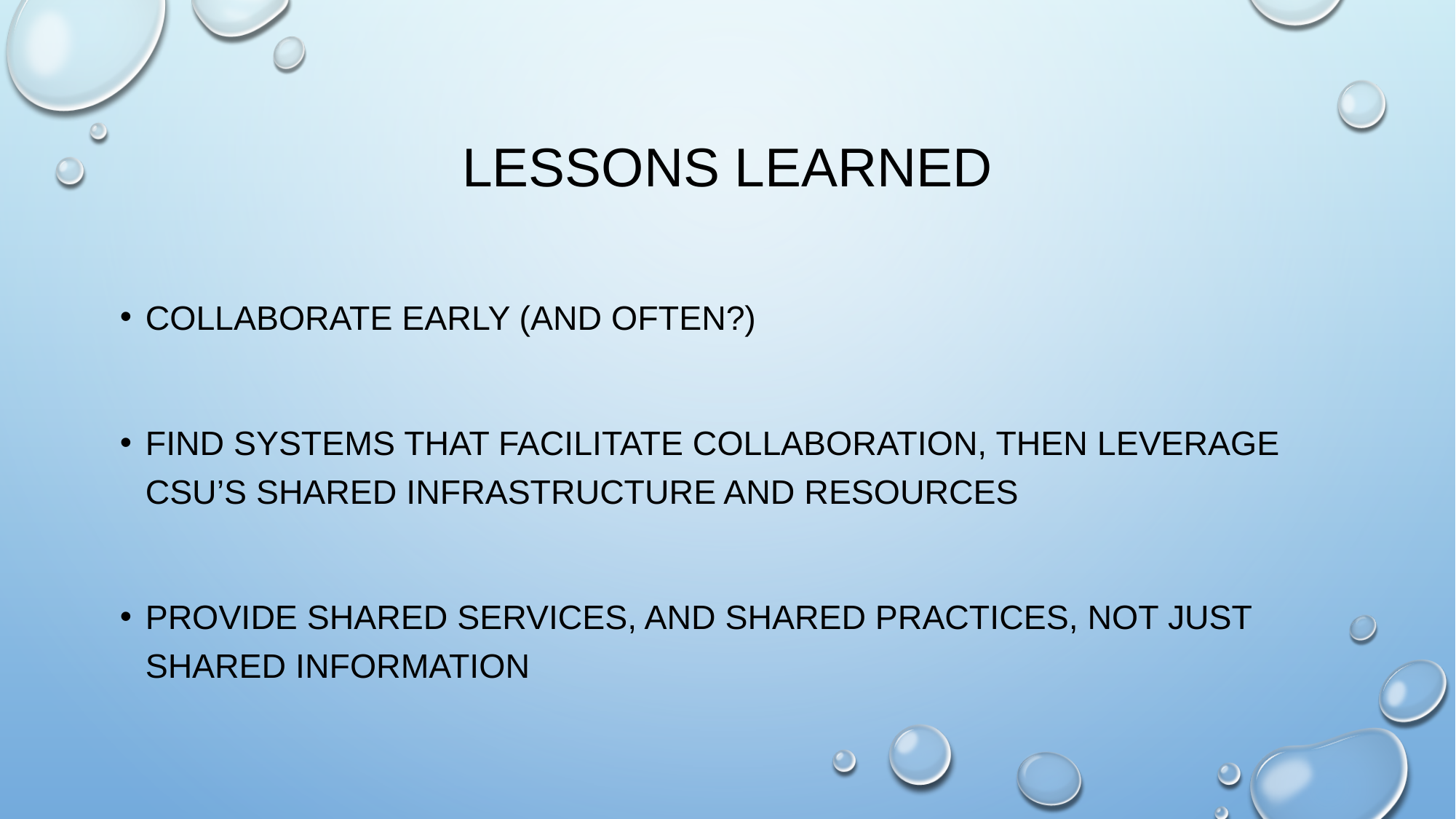

# Lessons learned
Collaborate early (and often?)

Find systems that facilitate collaboration, then leverage Csu’s shared infrastructure and resources

Provide shared services, and shared practices, not just shared information